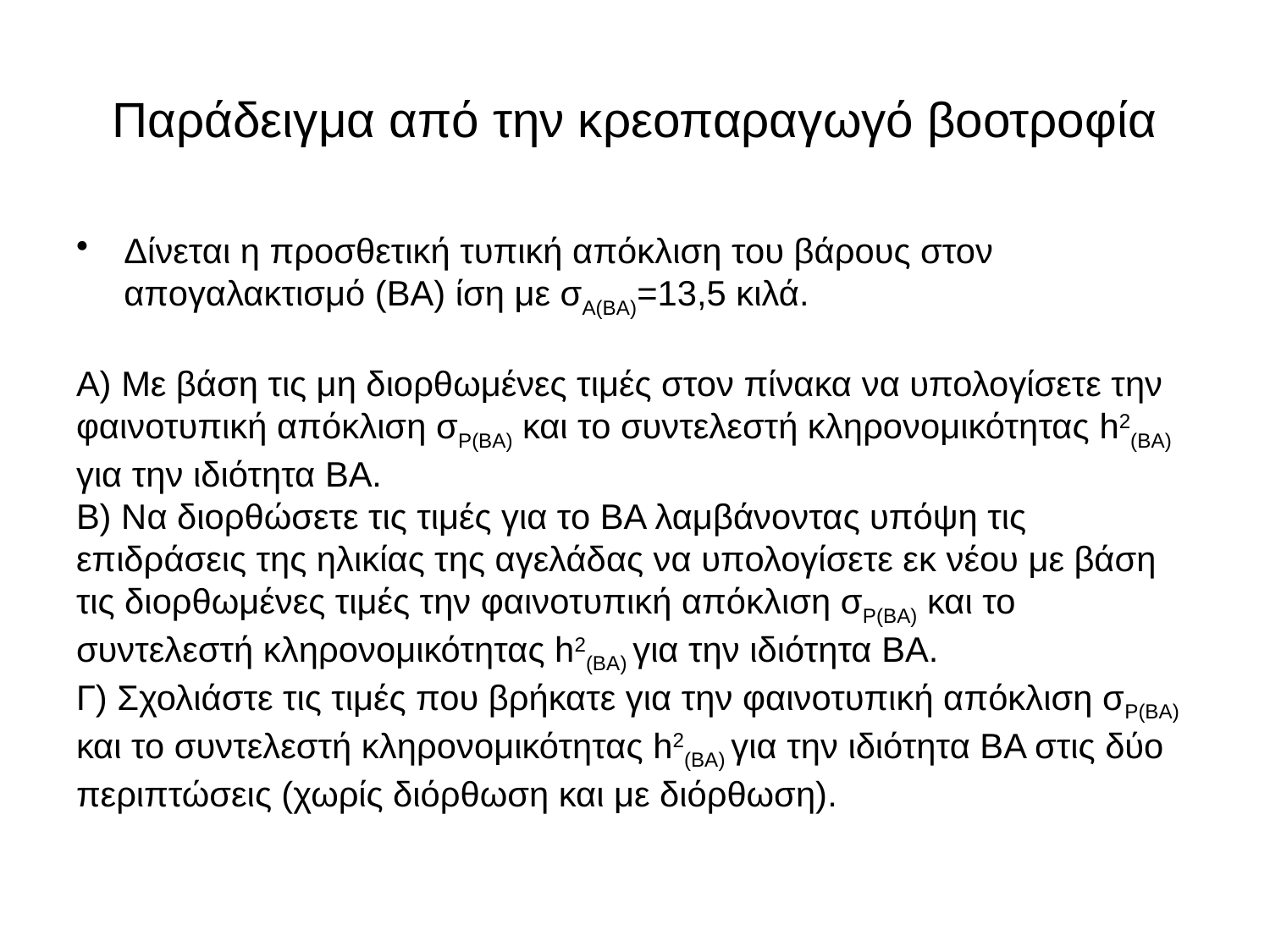

# Παράδειγμα από την κρεοπαραγωγό βοοτροφία
Δίνεται η προσθετική τυπική απόκλιση του βάρους στον απογαλακτισμό (ΒΑ) ίση με σΑ(ΒΑ)=13,5 κιλά.

Α) Mε βάση τις μη διορθωμένες τιμές στον πίνακα να υπολογίσετε την φαινοτυπική απόκλιση σΡ(ΒΑ) και το συντελεστή κληρονομικότητας h2(BA) για την ιδιότητα ΒΑ.
Β) Να διορθώσετε τις τιμές για το ΒΑ λαμβάνοντας υπόψη τις επιδράσεις της ηλικίας της αγελάδας να υπολογίσετε εκ νέου με βάση τις διορθωμένες τιμές την φαινοτυπική απόκλιση σΡ(ΒΑ) και το συντελεστή κληρονομικότητας h2(BA) για την ιδιότητα ΒΑ.
Γ) Σχολιάστε τις τιμές που βρήκατε για την φαινοτυπική απόκλιση σΡ(ΒΑ) και το συντελεστή κληρονομικότητας h2(BA) για την ιδιότητα ΒΑ στις δύο περιπτώσεις (χωρίς διόρθωση και με διόρθωση).